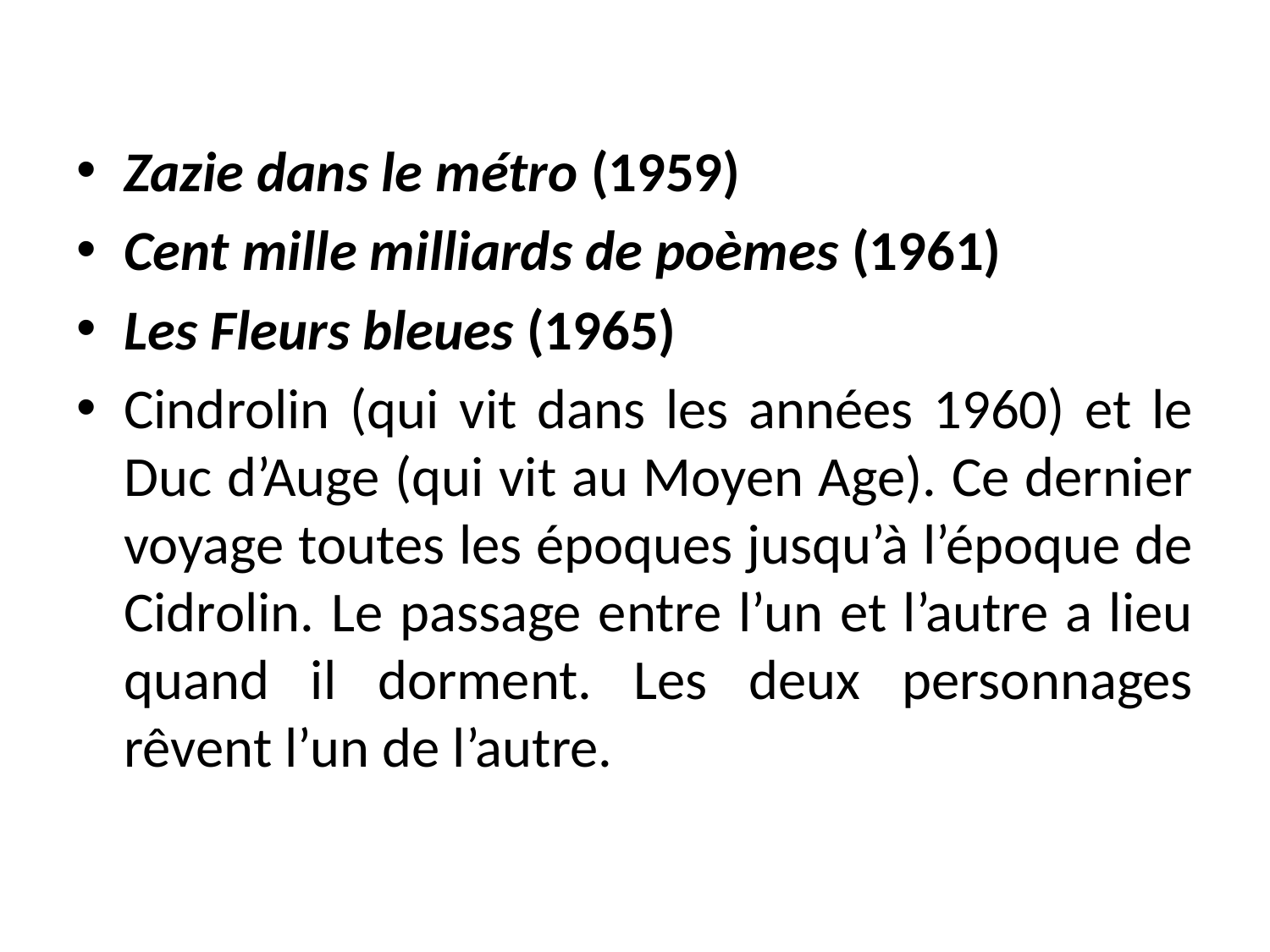

Zazie dans le métro (1959)
Cent mille milliards de poèmes (1961)
Les Fleurs bleues (1965)
Cindrolin (qui vit dans les années 1960) et le Duc d’Auge (qui vit au Moyen Age). Ce dernier voyage toutes les époques jusqu’à l’époque de Cidrolin. Le passage entre l’un et l’autre a lieu quand il dorment. Les deux personnages rêvent l’un de l’autre.